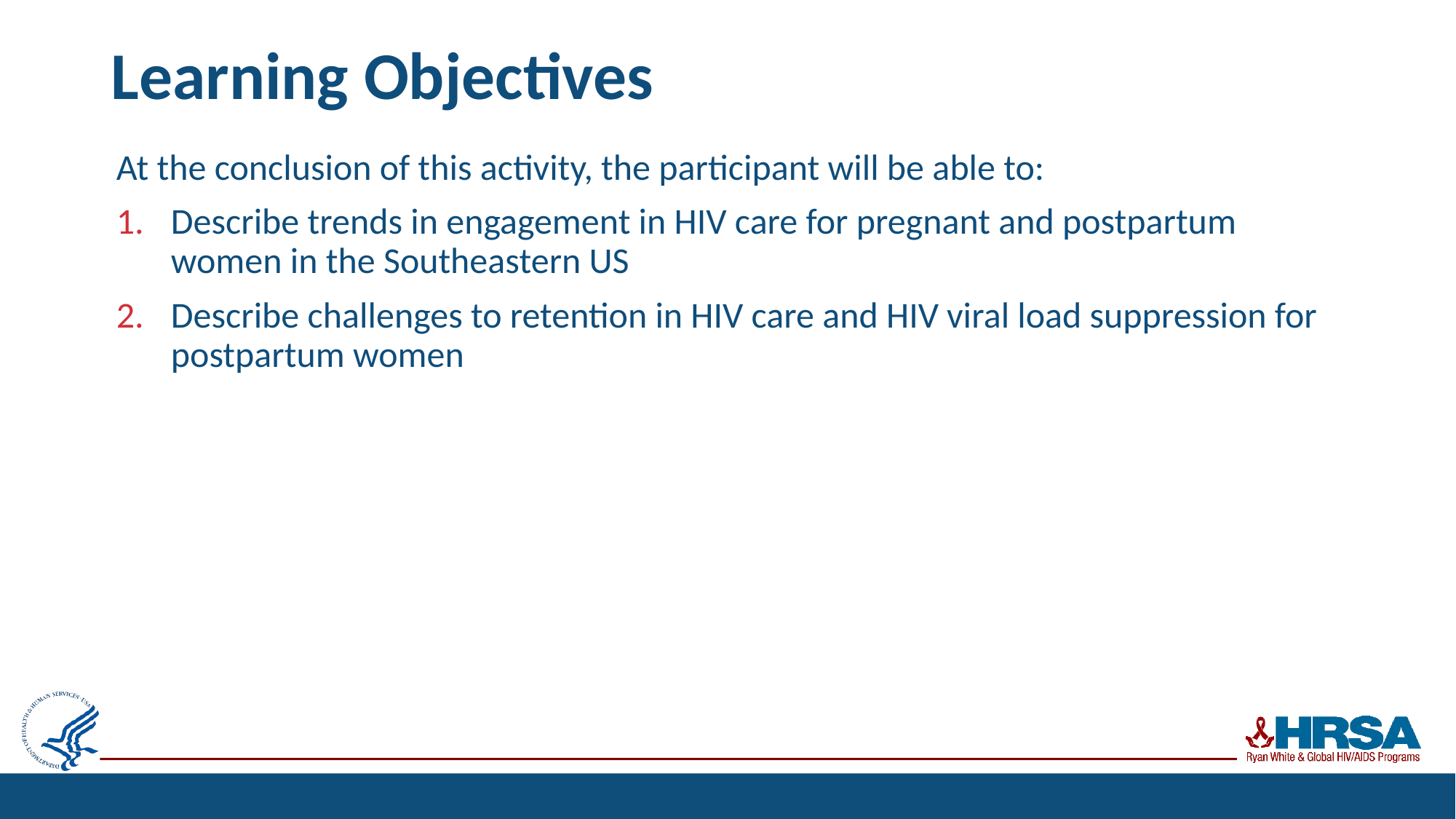

# Learning Objectives
At the conclusion of this activity, the participant will be able to:
Describe trends in engagement in HIV care for pregnant and postpartum women in the Southeastern US
Describe challenges to retention in HIV care and HIV viral load suppression for postpartum women